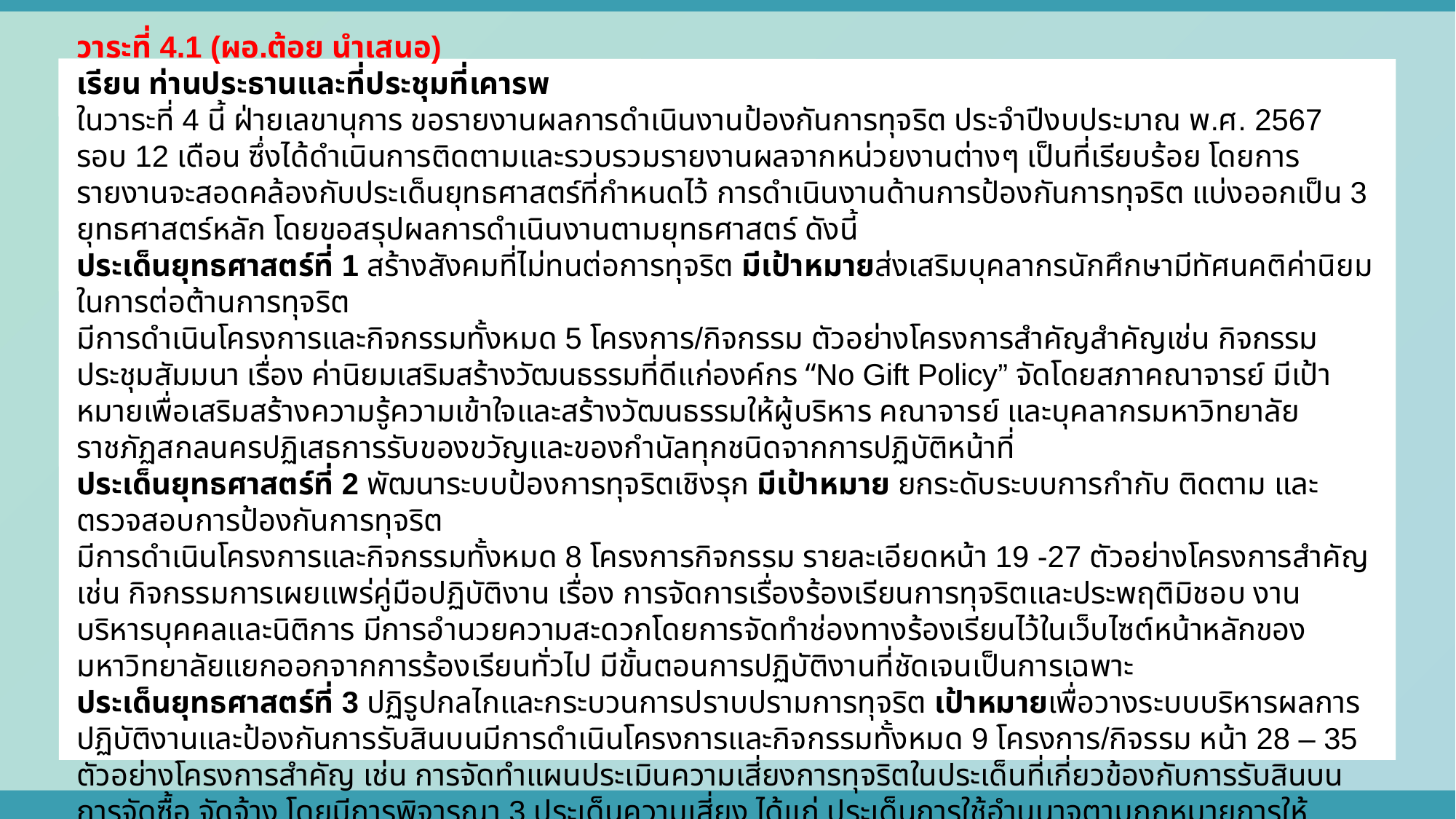

วาระที่ 4.1 (ผอ.ต้อย นำเสนอ)
เรียน ท่านประธานและที่ประชุมที่เคารพ
ในวาระที่ 4 นี้ ฝ่ายเลขานุการ ขอรายงานผลการดำเนินงานป้องกันการทุจริต ประจำปีงบประมาณ พ.ศ. 2567 รอบ 12 เดือน ซึ่งได้ดำเนินการติดตามและรวบรวมรายงานผลจากหน่วยงานต่างๆ เป็นที่เรียบร้อย โดยการรายงานจะสอดคล้องกับประเด็นยุทธศาสตร์ที่กำหนดไว้ การดำเนินงานด้านการป้องกันการทุจริต แบ่งออกเป็น 3 ยุทธศาสตร์หลัก โดยขอสรุปผลการดำเนินงานตามยุทธศาสตร์ ดังนี้
ประเด็นยุทธศาสตร์ที่ 1 สร้างสังคมที่ไม่ทนต่อการทุจริต มีเป้าหมายส่งเสริมบุคลากรนักศึกษามีทัศนคติค่านิยมในการต่อต้านการทุจริต
มีการดำเนินโครงการและกิจกรรมทั้งหมด 5 โครงการ/กิจกรรม ตัวอย่างโครงการสำคัญสำคัญเช่น กิจกรรมประชุมสัมมนา เรื่อง ค่านิยมเสริมสร้างวัฒนธรรมที่ดีแก่องค์กร “No Gift Policy” จัดโดยสภาคณาจารย์ มีเป้าหมายเพื่อเสริมสร้างความรู้ความเข้าใจและสร้างวัฒนธรรมให้ผู้บริหาร คณาจารย์ และบุคลากรมหาวิทยาลัยราชภัฏสกลนครปฏิเสธการรับของขวัญและของกำนัลทุกชนิดจากการปฏิบัติหน้าที่
ประเด็นยุทธศาสตร์ที่ 2 พัฒนาระบบป้องการทุจริตเชิงรุก มีเป้าหมาย ยกระดับระบบการกำกับ ติดตาม และตรวจสอบการป้องกันการทุจริต
มีการดำเนินโครงการและกิจกรรมทั้งหมด 8 โครงการกิจกรรม รายละเอียดหน้า 19 -27 ตัวอย่างโครงการสำคัญ เช่น กิจกรรมการเผยแพร่คู่มือปฏิบัติงาน เรื่อง การจัดการเรื่องร้องเรียนการทุจริตและประพฤติมิชอบ งานบริหารบุคคลและนิติการ มีการอำนวยความสะดวกโดยการจัดทำช่องทางร้องเรียนไว้ในเว็บไซต์หน้าหลักของมหาวิทยาลัยแยกออกจากการร้องเรียนทั่วไป มีขั้นตอนการปฏิบัติงานที่ชัดเจนเป็นการเฉพาะ
ประเด็นยุทธศาสตร์ที่ 3 ปฏิรูปกลไกและกระบวนการปราบปรามการทุจริต เป้าหมายเพื่อวางระบบบริหารผลการปฏิบัติงานและป้องกันการรับสินบนมีการดำเนินโครงการและกิจกรรมทั้งหมด 9 โครงการ/กิจรรม หน้า 28 – 35 ตัวอย่างโครงการสำคัญ เช่น การจัดทำแผนประเมินความเสี่ยงการทุจริตในประเด็นที่เกี่ยวข้องกับการรับสินบน การจัดซื้อ จัดจ้าง โดยมีการพิจารณา 3 ประเด็นความเสี่ยง ได้แก่ ประเด็นการใช้อำนนาจตามกฎหมายการให้บริการตามภารกิจ ประเด็นการจัดซื้อจัดจ้าง และประเด็นการบริหารงานบุคคล นอกจากนี้ก็ยังมีการจัดทำประกาศเรื่องนโยบายและแนวทางปฏิบัติการป้องการทุจริตในการปฏิบัติงานและการรับสินบน

หากที่ประชุมมีข้อเสนอแนะเพิ่มเติมเกี่ยวกับการดำเนินโรงการ สามารถแจ้งฝ่ายเลขานุการเพื่อปรับปรุงแนวทางดำเนินงานในอนาคต สามารถแจ้งได้ค่ะ จึงเรียนมาเพื่อโปรดทราบค่ะ